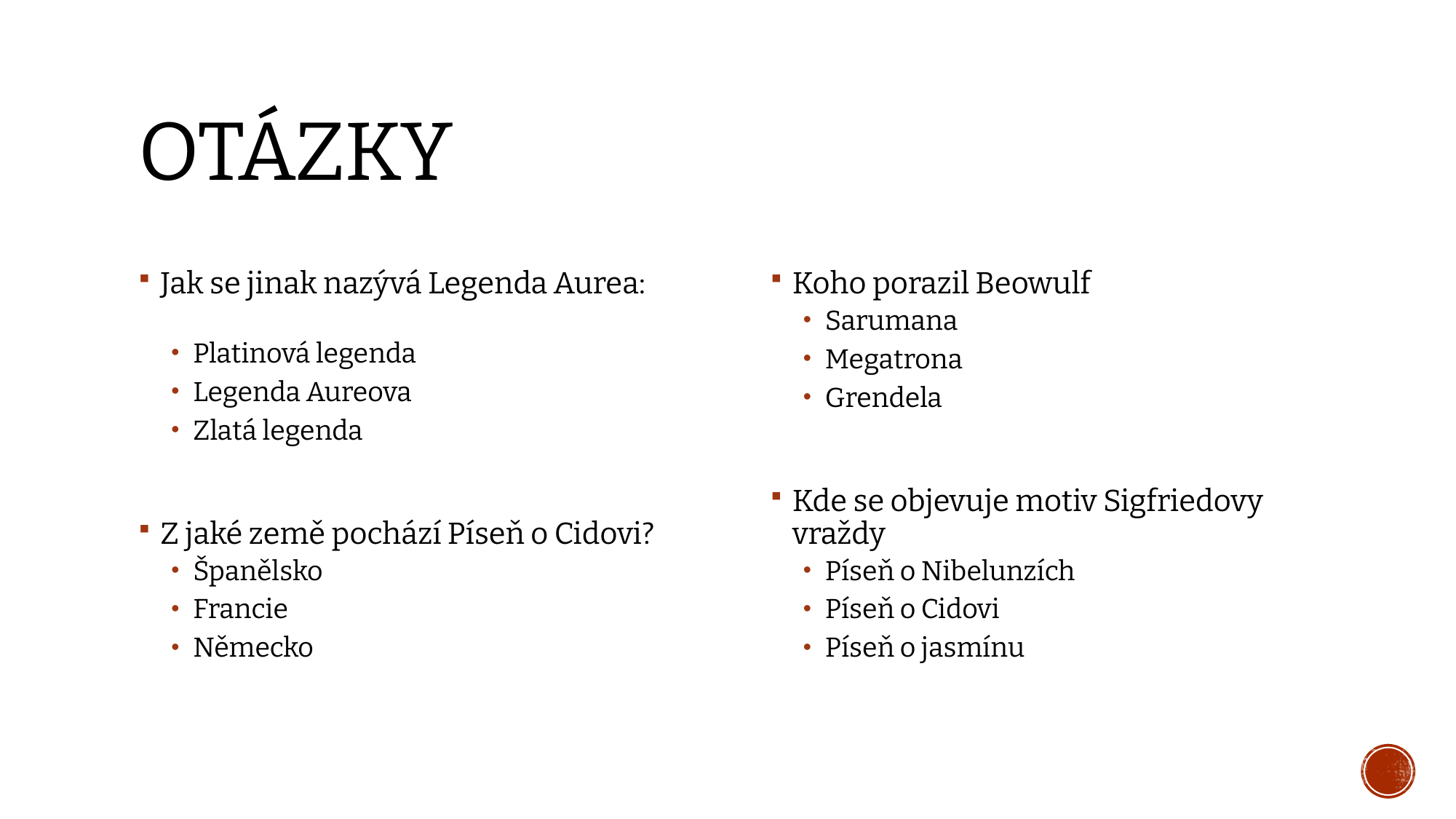

# Otázky
Jak se jinak nazývá Legenda Aurea:
Platinová legenda
Legenda Aureova
Zlatá legenda

Z jaké země pochází Píseň o Cidovi?
Španělsko
Francie
Německo
Koho porazil Beowulf
Sarumana
Megatrona
Grendela

Kde se objevuje motiv Sigfriedovy vraždy
Píseň o Nibelunzích
Píseň o Cidovi
Píseň o jasmínu